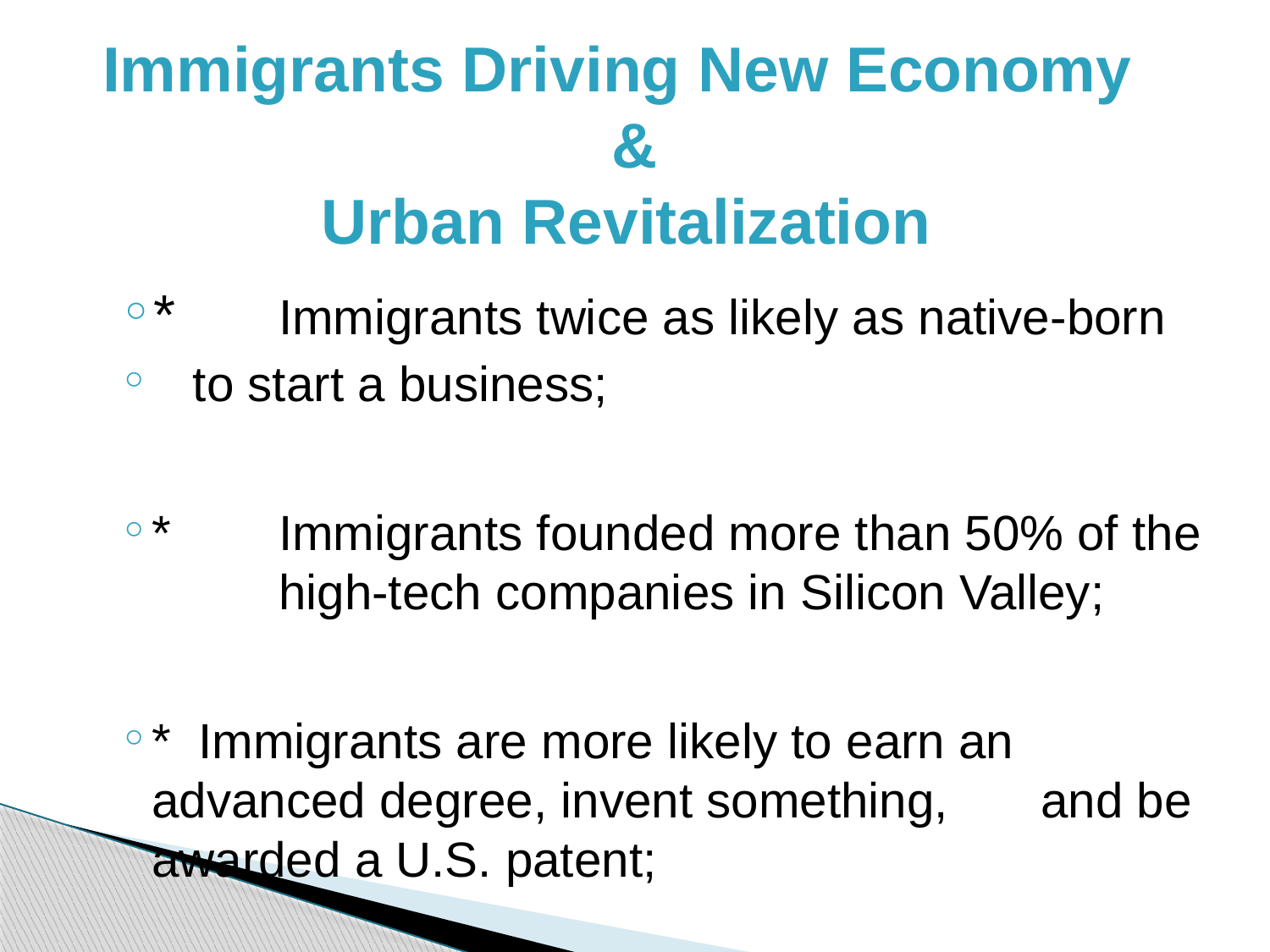

# Immigrants Driving New Economy & Urban Revitalization

*	Immigrants twice as likely as native-born
   to start a business;

*	Immigrants founded more than 50% of the 	high-tech companies in Silicon Valley;

*  Immigrants are more likely to earn an 	advanced degree, invent something,   	and be awarded a U.S. patent;